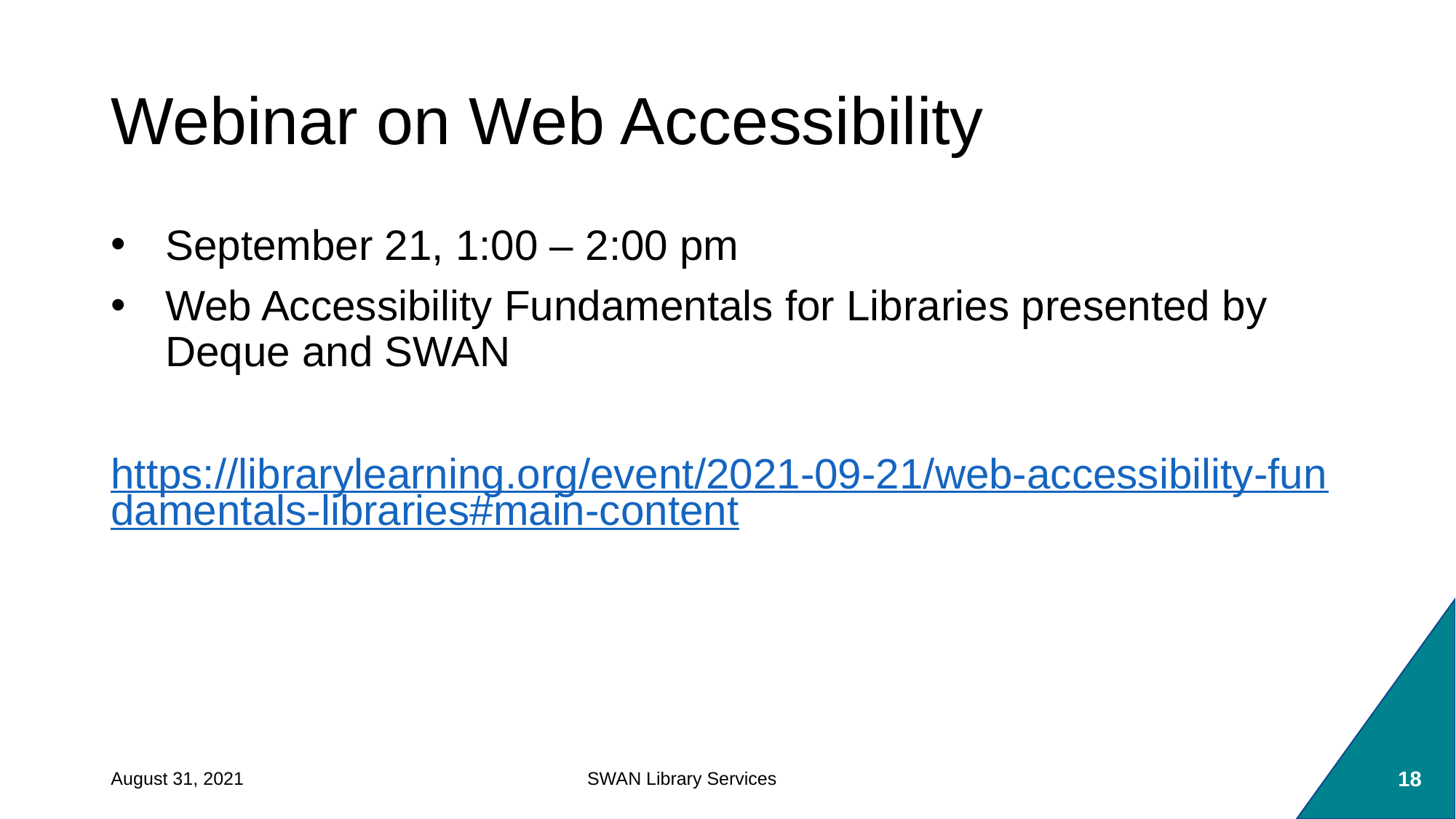

# Webinar on Web Accessibility
September 21, 1:00 – 2:00 pm
Web Accessibility Fundamentals for Libraries presented by Deque and SWAN

https://librarylearning.org/event/2021-09-21/web-accessibility-fundamentals-libraries#main-content

August 31, 2021
18
SWAN Library Services